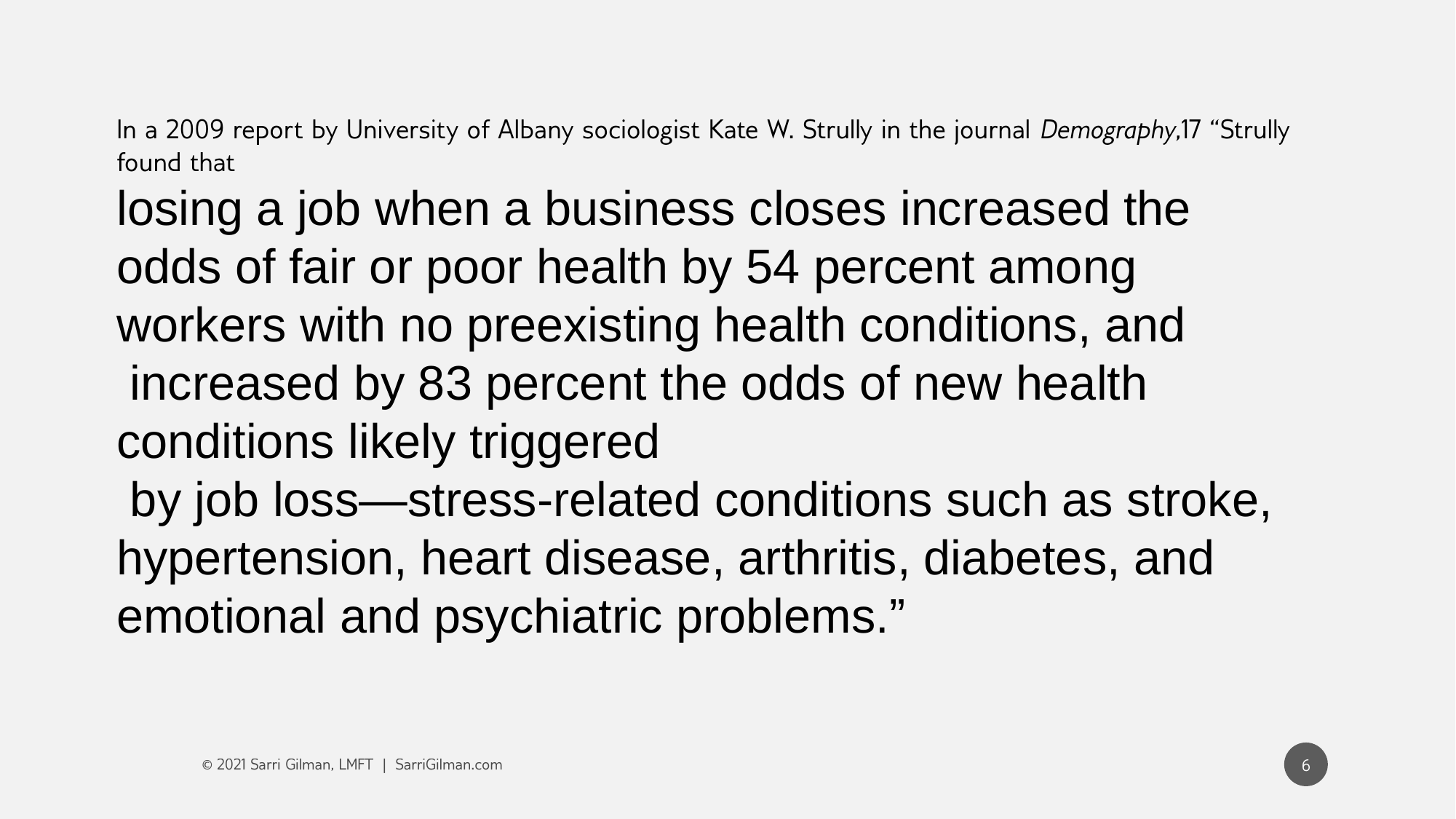

In a 2009 report by University of Albany sociologist Kate W. Strully in the journal Demography,17 “Strully found that
losing a job when a business closes increased the odds of fair or poor health by 54 percent among workers with no preexisting health conditions, and
 increased by 83 percent the odds of new health conditions likely triggered
 by job loss—stress-related conditions such as stroke, hypertension, heart disease, arthritis, diabetes, and emotional and psychiatric problems.”

6
© 2021 Sarri Gilman, LMFT  |  SarriGilman.com